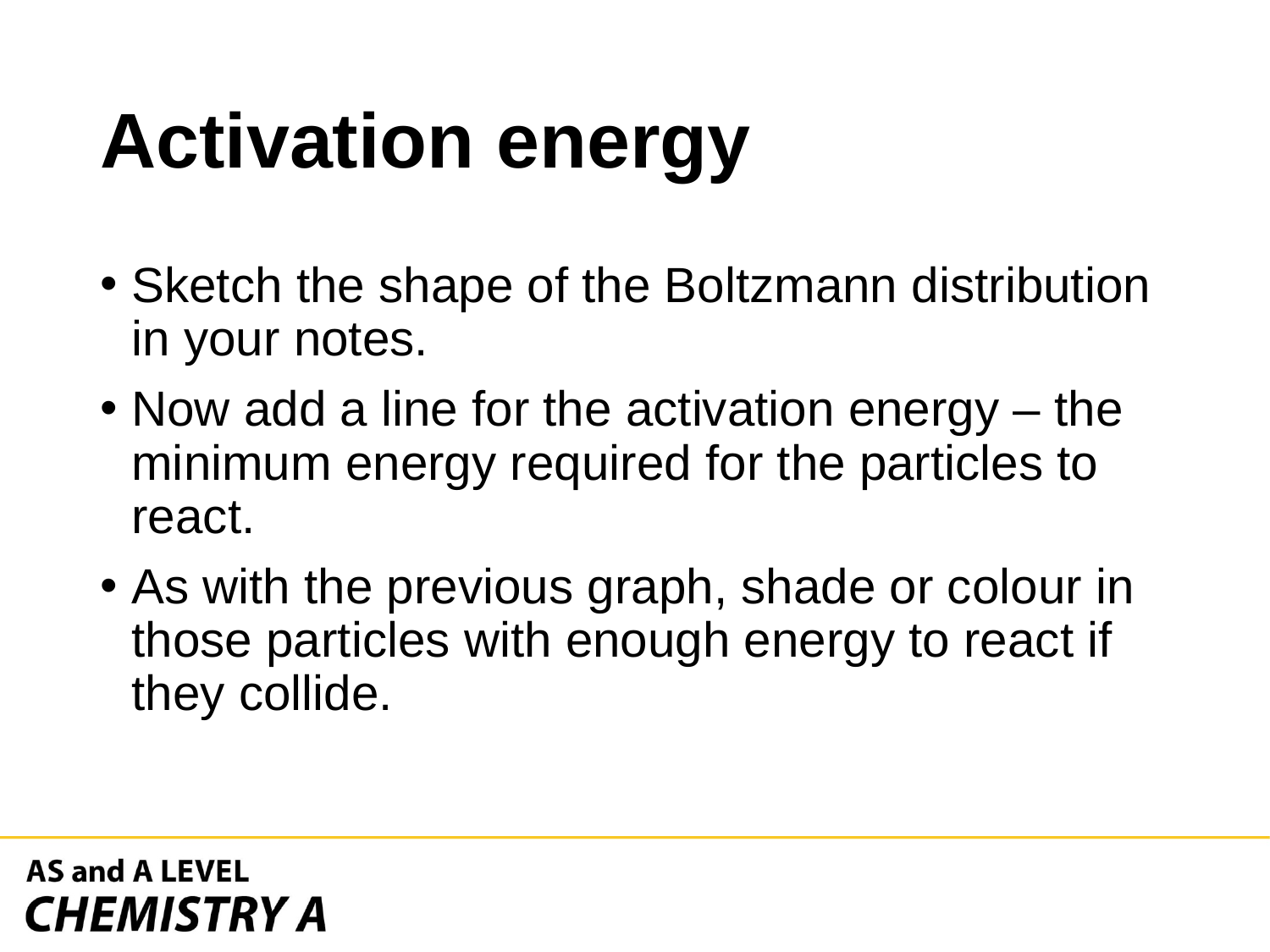

# Activation energy
Sketch the shape of the Boltzmann distribution in your notes.
Now add a line for the activation energy – the minimum energy required for the particles to react.
As with the previous graph, shade or colour in those particles with enough energy to react if they collide.